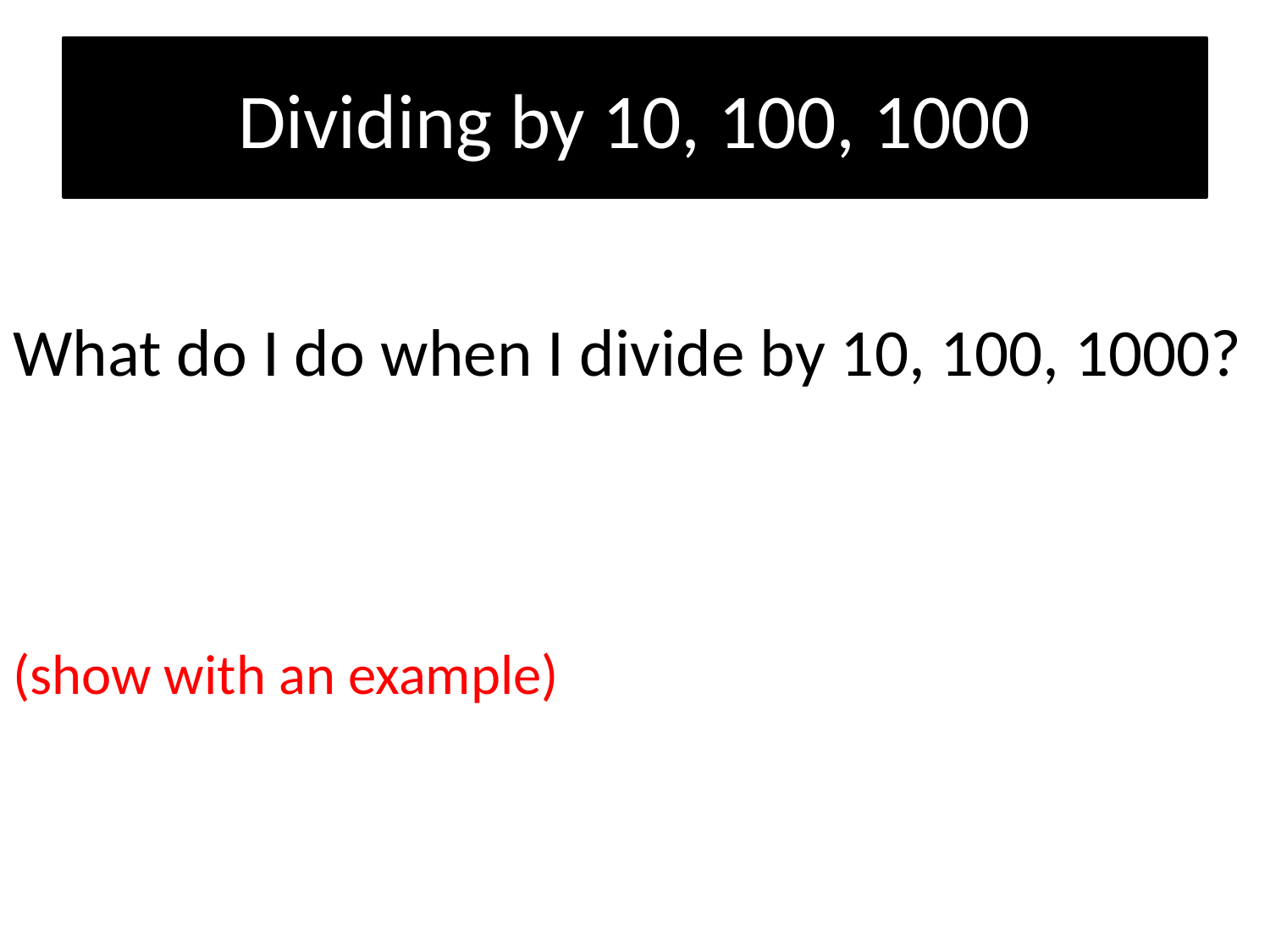

# Dividing by 10, 100, 1000

What do I do when I divide by 10, 100, 1000?

(show with an example)